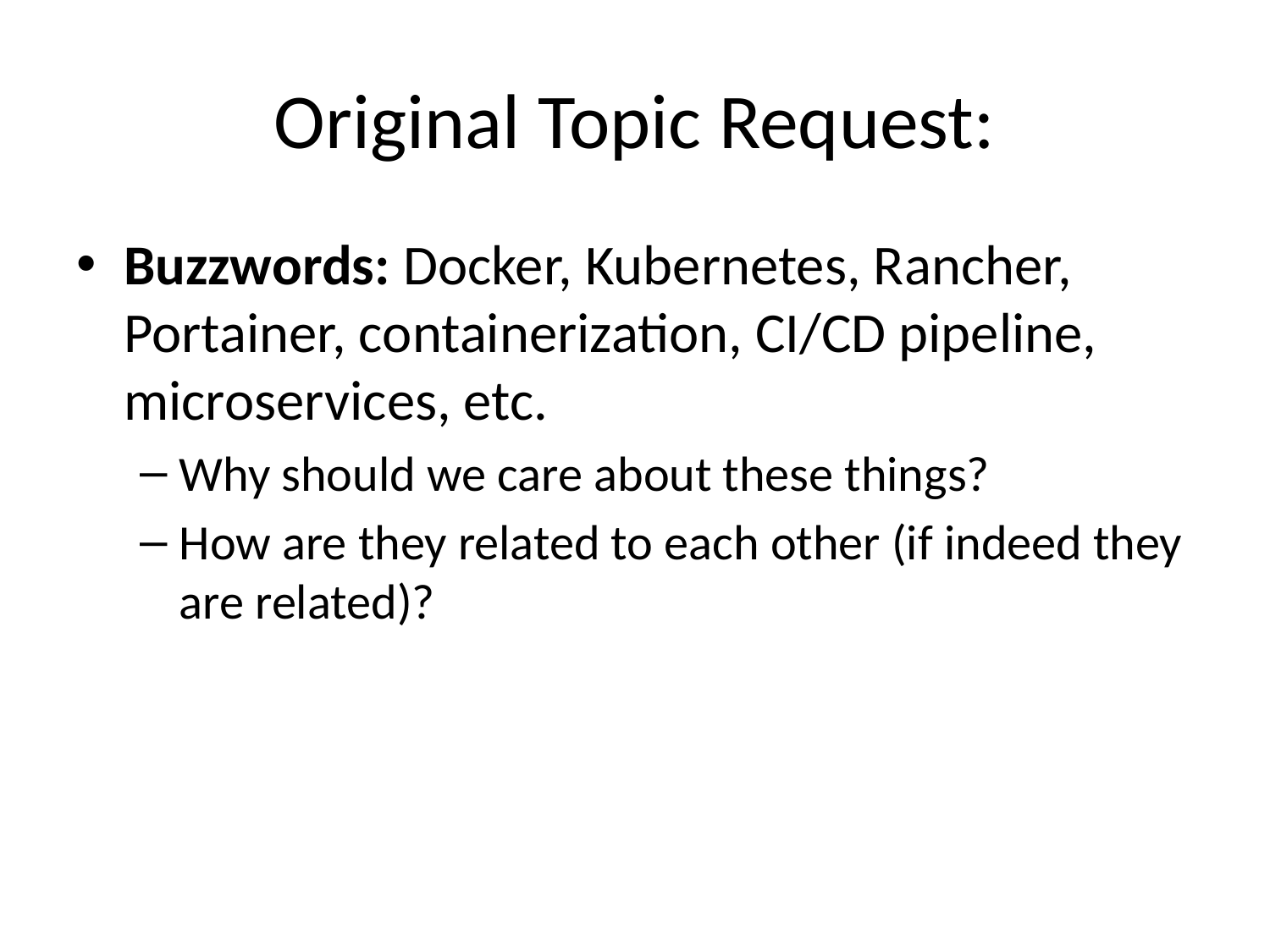

# Original Topic Request:
Buzzwords: Docker, Kubernetes, Rancher, Portainer, containerization, CI/CD pipeline, microservices, etc.
Why should we care about these things?
How are they related to each other (if indeed they are related)?